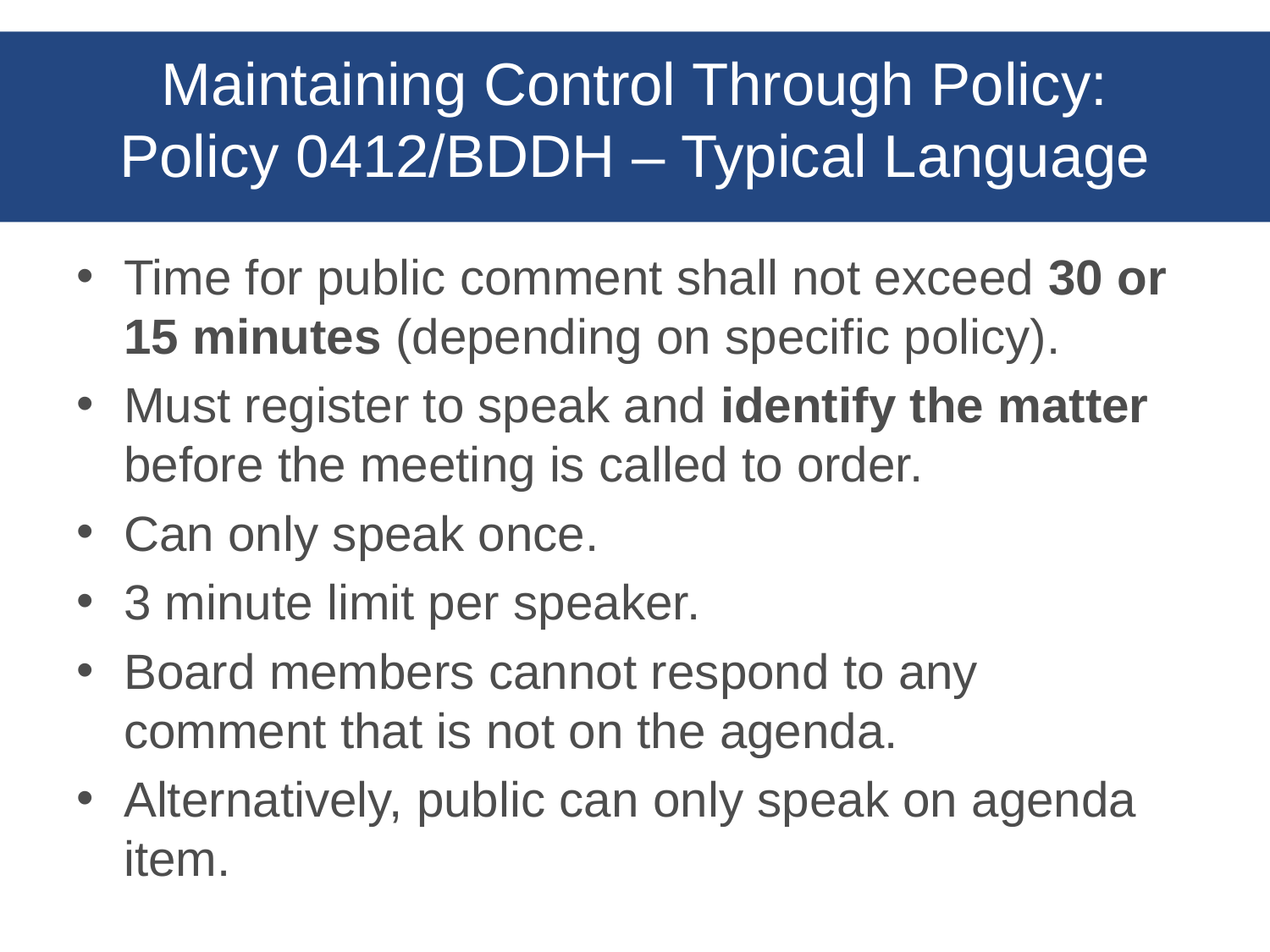

# Maintaining Control Through Policy: Policy 0412/BDDH – Typical Language
Time for public comment shall not exceed 30 or 15 minutes (depending on specific policy).
Must register to speak and identify the matter before the meeting is called to order.
Can only speak once.
3 minute limit per speaker.
Board members cannot respond to any comment that is not on the agenda.
Alternatively, public can only speak on agenda item.